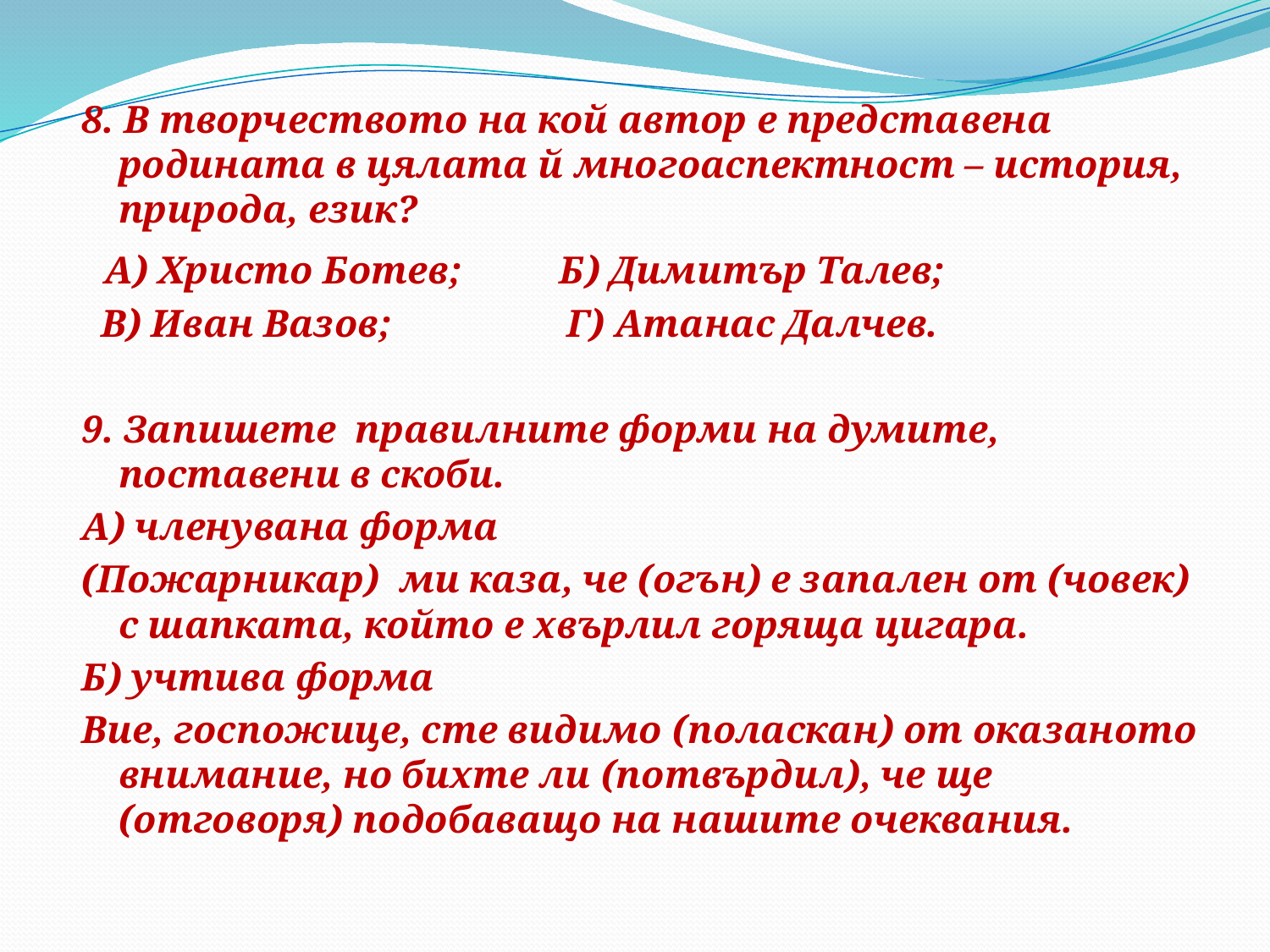

8. В творчеството на кой автор е представена родината в цялата й многоаспектност – история, природа, език?
  А) Христо Ботев;          Б) Димитър Талев;
  В) Иван Вазов;                  Г) Атанас Далчев.

9. Запишете  правилните форми на думите, поставени в скоби.
А) членувана форма
(Пожарникар)  ми каза, че (огън) е запален от (човек)  с шапката, който е хвърлил горяща цигара.
Б) учтива форма
Вие, госпожице, сте видимо (поласкан) от оказаното внимание, но бихте ли (потвърдил), че ще (отговоря) подобаващо на нашите очеквания.